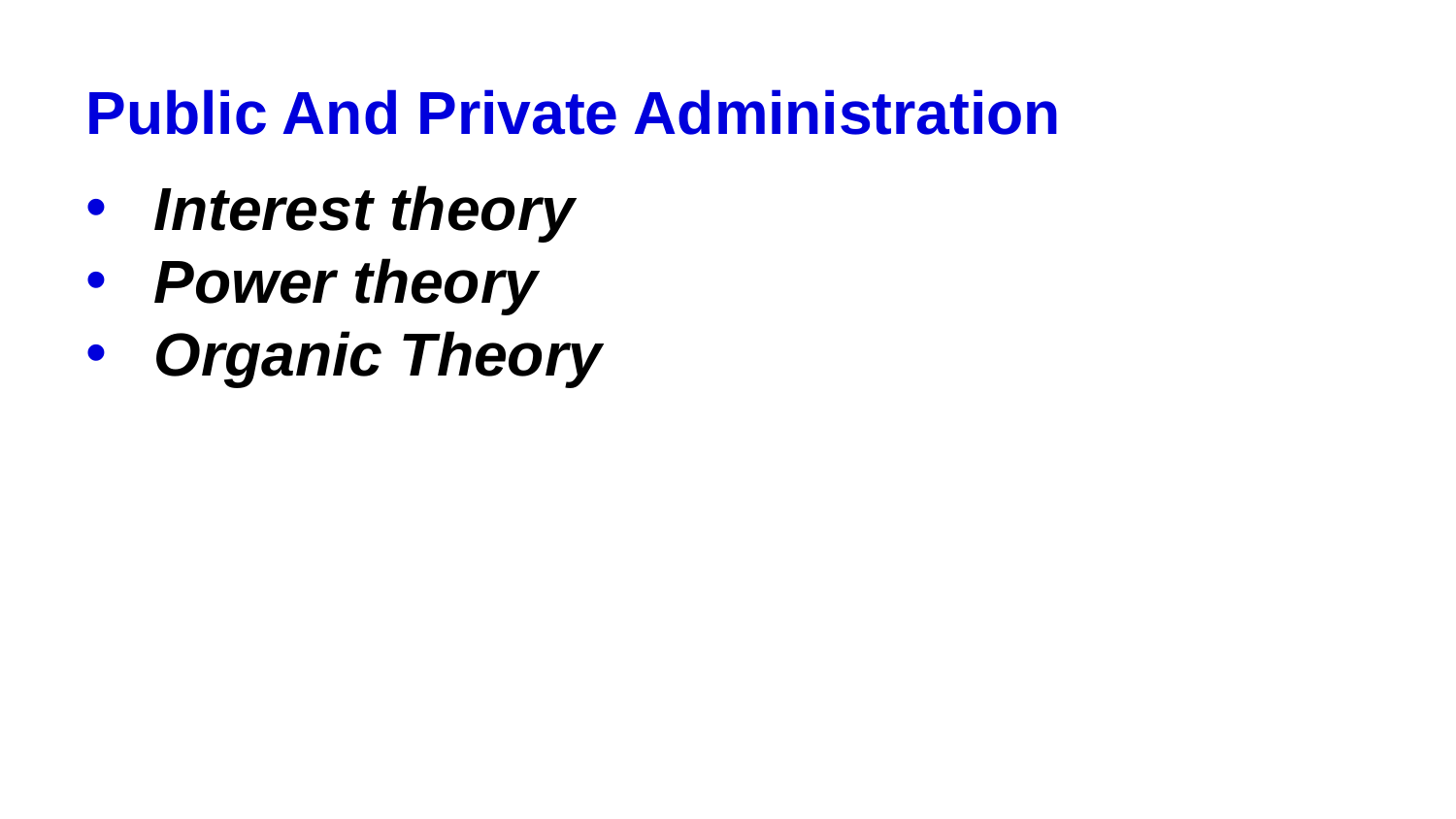

# Public And Private Administration
Interest theory
Power theory
Organic Theory